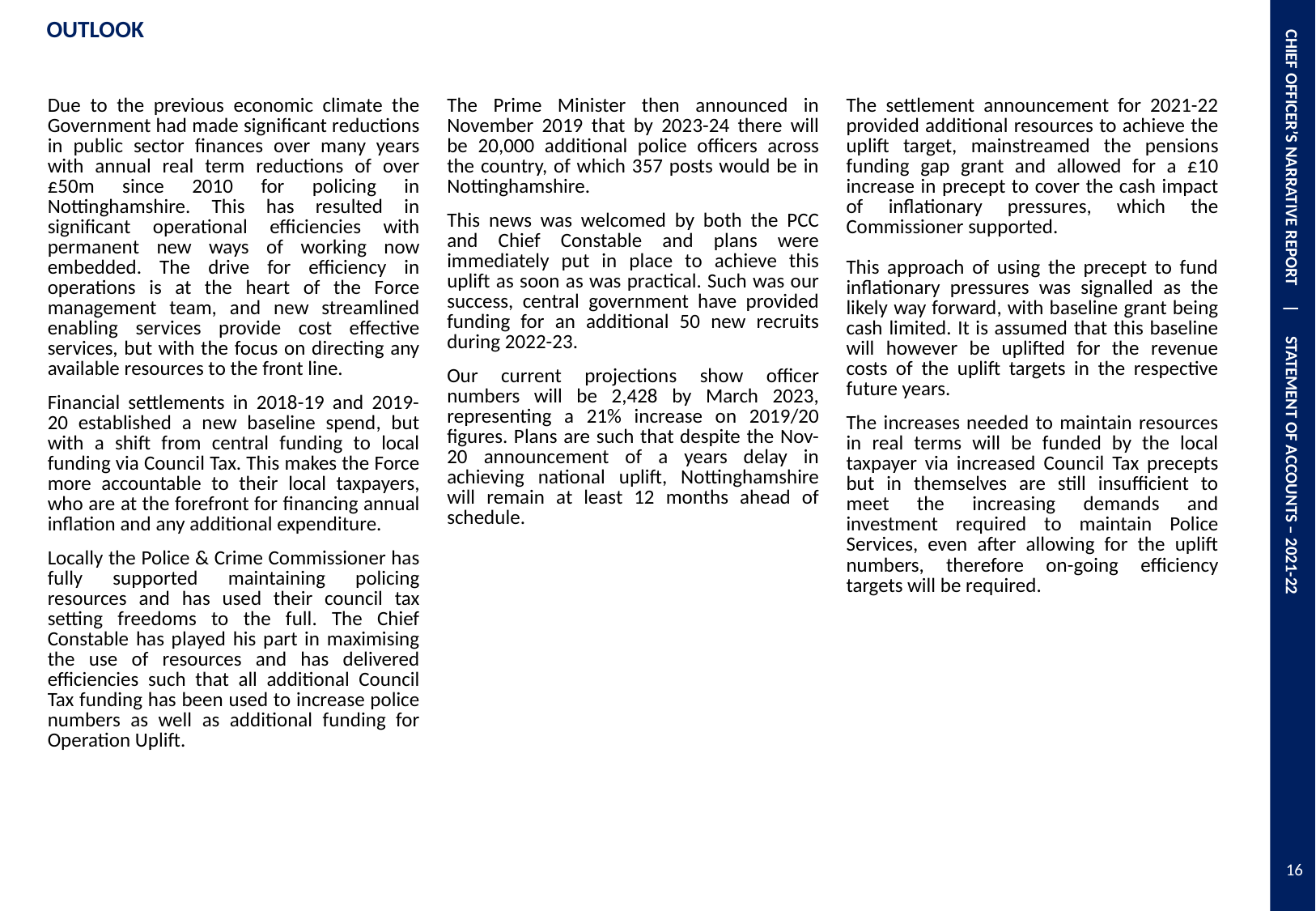

CHIEF OFFICER’S NARRATIVE REPORT     |      STATEMENT OF ACCOUNTS – 2021-22
| OUTLOOK |  |  |
| --- | --- | --- |
| Due to the previous economic climate the Government had made significant reductions in public sector finances over many years with annual real term reductions of over £50m since 2010 for policing in Nottinghamshire. This has resulted in significant operational efficiencies with permanent new ways of working now embedded. The drive for efficiency in operations is at the heart of the Force management team, and new streamlined enabling services provide cost effective services, but with the focus on directing any available resources to the front line. Financial settlements in 2018-19 and 2019-20 established a new baseline spend, but with a shift from central funding to local funding via Council Tax. This makes the Force more accountable to their local taxpayers, who are at the forefront for financing annual inflation and any additional expenditure. Locally the Police & Crime Commissioner has fully supported maintaining policing resources and has used their council tax setting freedoms to the full. The Chief Constable has played his part in maximising the use of resources and has delivered efficiencies such that all additional Council Tax funding has been used to increase police numbers as well as additional funding for Operation Uplift. | The Prime Minister then announced in November 2019 that by 2023-24 there will be 20,000 additional police officers across the country, of which 357 posts would be in Nottinghamshire. This news was welcomed by both the PCC and Chief Constable and plans were immediately put in place to achieve this uplift as soon as was practical. Such was our success, central government have provided funding for an additional 50 new recruits during 2022-23. Our current projections show officer numbers will be 2,428 by March 2023, representing a 21% increase on 2019/20 figures. Plans are such that despite the Nov-20 announcement of a years delay in achieving national uplift, Nottinghamshire will remain at least 12 months ahead of schedule. | The settlement announcement for 2021-22 provided additional resources to achieve the uplift target, mainstreamed the pensions funding gap grant and allowed for a £10 increase in precept to cover the cash impact of inflationary pressures, which the Commissioner supported. This approach of using the precept to fund inflationary pressures was signalled as the likely way forward, with baseline grant being cash limited. It is assumed that this baseline will however be uplifted for the revenue costs of the uplift targets in the respective future years. The increases needed to maintain resources in real terms will be funded by the local taxpayer via increased Council Tax precepts but in themselves are still insufficient to meet the increasing demands and investment required to maintain Police Services, even after allowing for the uplift numbers, therefore on-going efficiency targets will be required. |
16